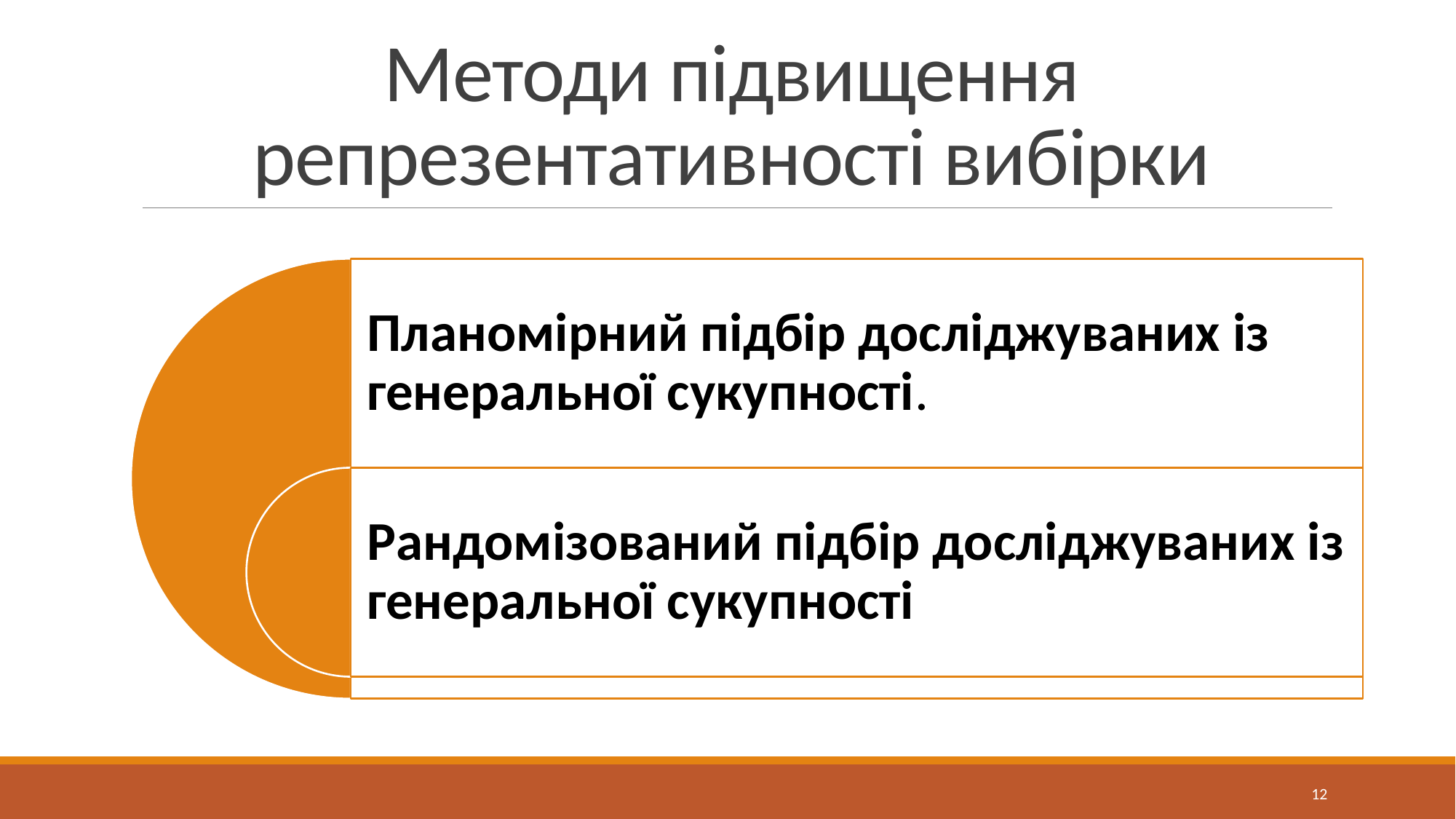

# Методи підвищення репрезентативності вибірки
Планомірний підбір досліджуваних із генеральної сукупності.
Рандомізований підбір досліджуваних із генеральної сукупності
12